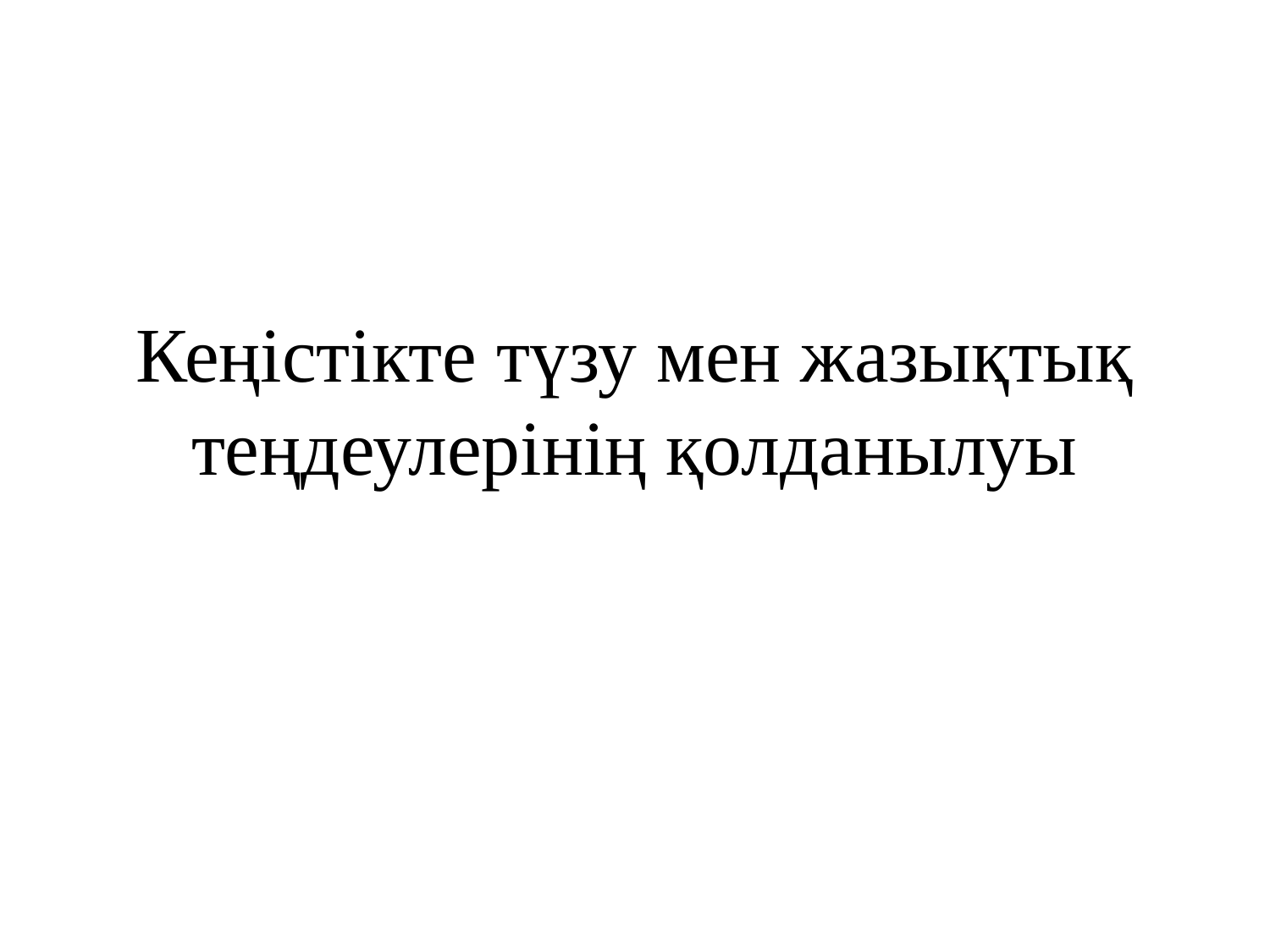

# Кеңістікте түзу мен жазықтық теңдеулерінің қолданылуы